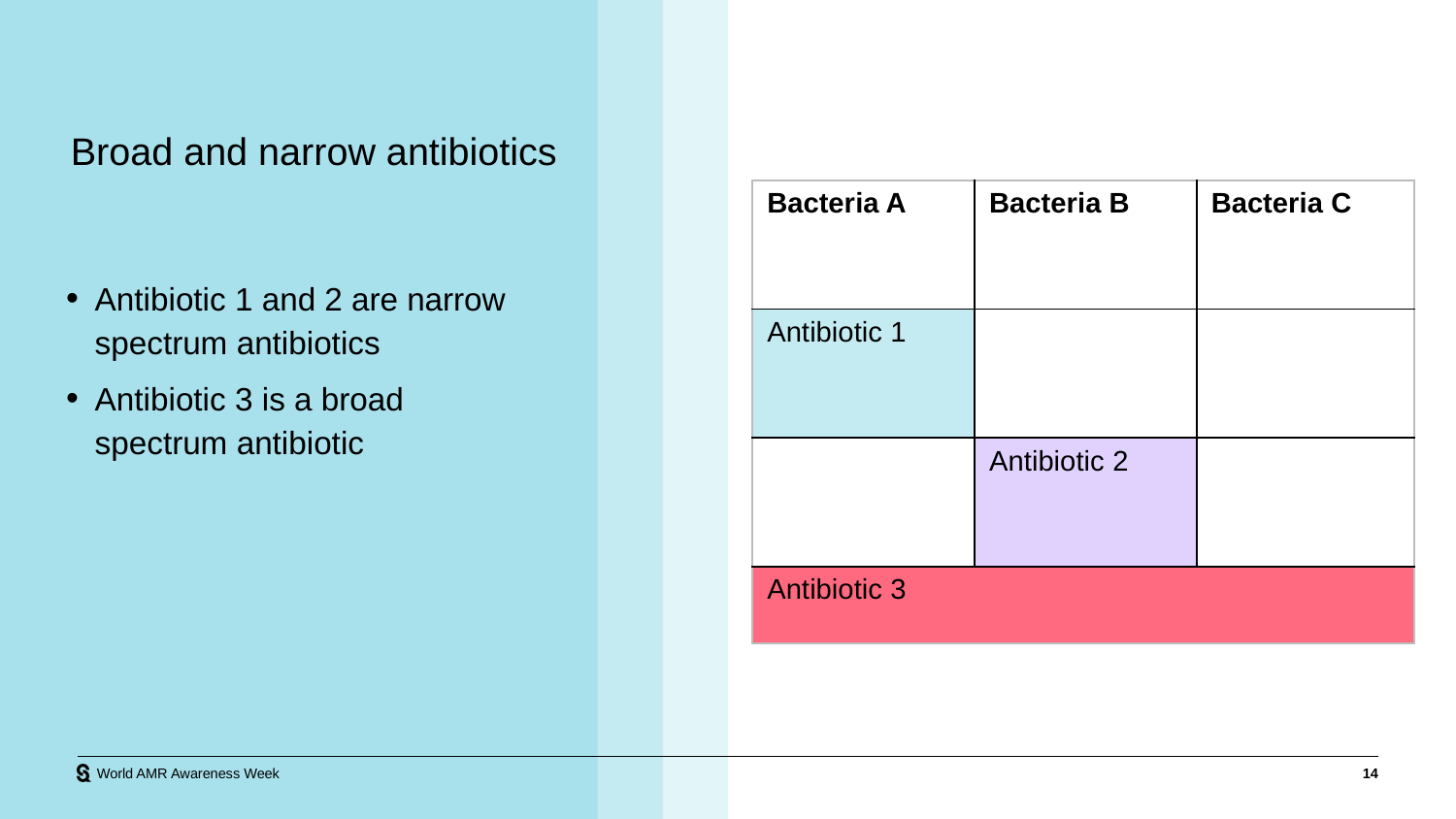

# Broad and narrow antibiotics
| Bacteria A | Bacteria B | Bacteria C |
| --- | --- | --- |
| Antibiotic 1 |  |  |
|  | Antibiotic 2 |  |
| Antibiotic 3 |  |  |
Antibiotic 1 and 2 are narrow spectrum antibiotics
Antibiotic 3 is a broad spectrum antibiotic
World AMR Awareness Week
14